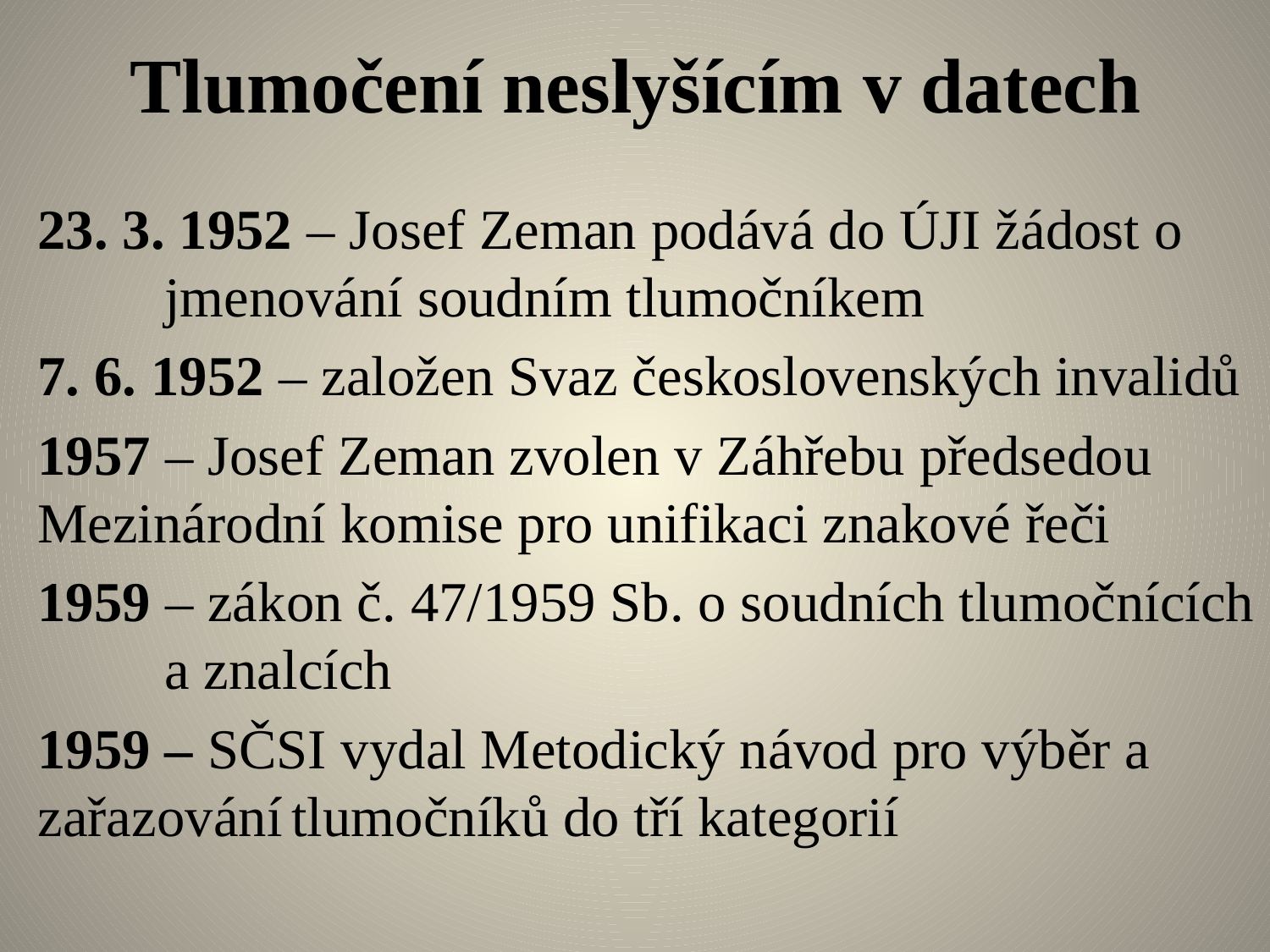

# Tlumočení neslyšícím v datech
23. 3. 1952 – Josef Zeman podává do ÚJI žádost o 	jmenování soudním tlumočníkem
7. 6. 1952 – založen Svaz československých invalidů
1957 – Josef Zeman zvolen v Záhřebu předsedou 	Mezinárodní komise pro unifikaci znakové řeči
1959 – zákon č. 47/1959 Sb. o soudních tlumočnících 	a znalcích
1959 – SČSI vydal Metodický návod pro výběr a 	zařazování	tlumočníků do tří kategorií